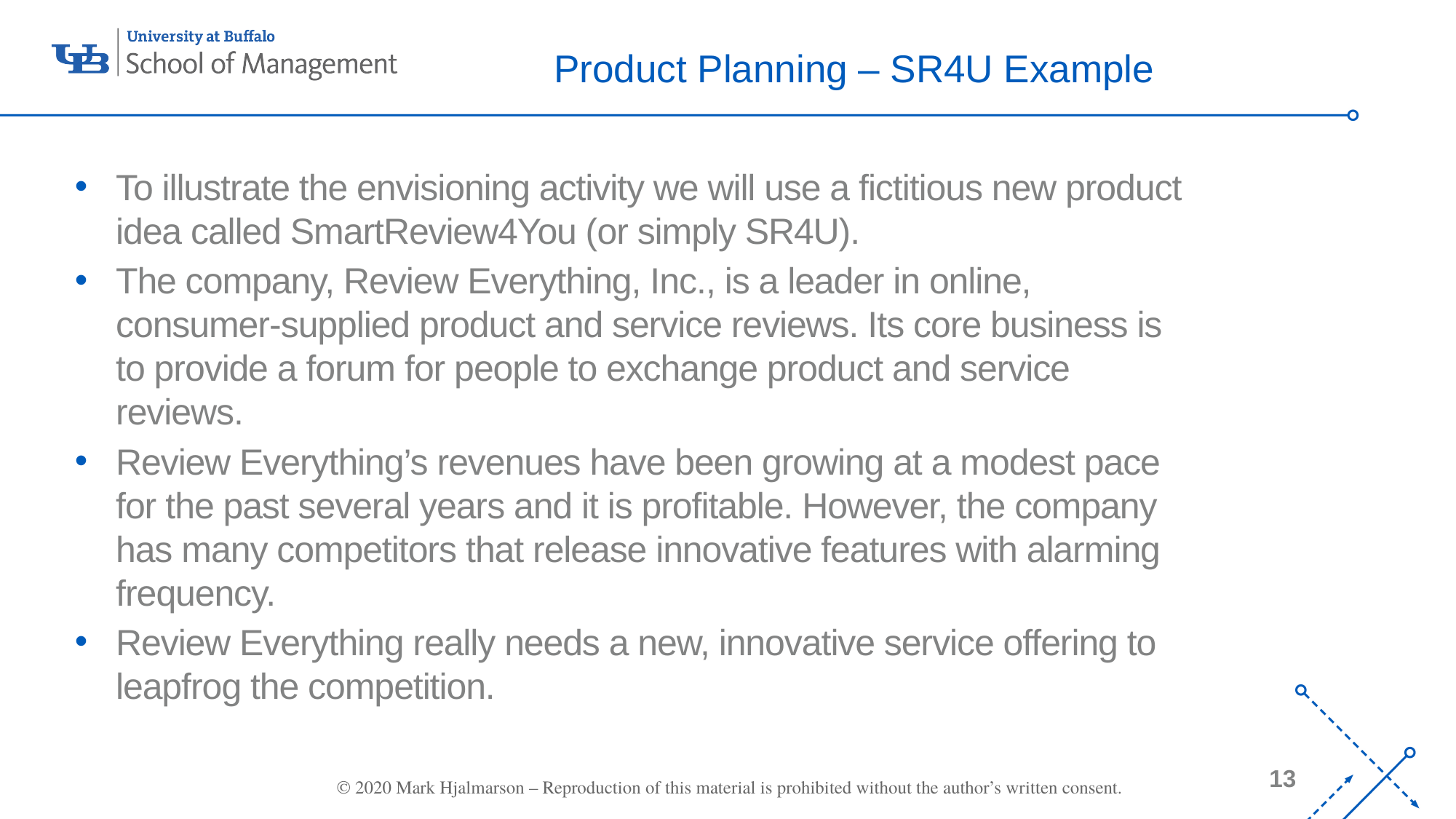

# Product Planning – SR4U Example
To illustrate the envisioning activity we will use a fictitious new product idea called SmartReview4You (or simply SR4U).
The company, Review Everything, Inc., is a leader in online, consumer-supplied product and service reviews. Its core business is to provide a forum for people to exchange product and service reviews.
Review Everything’s revenues have been growing at a modest pace for the past several years and it is profitable. However, the company has many competitors that release innovative features with alarming frequency.
Review Everything really needs a new, innovative service offering to leapfrog the competition.